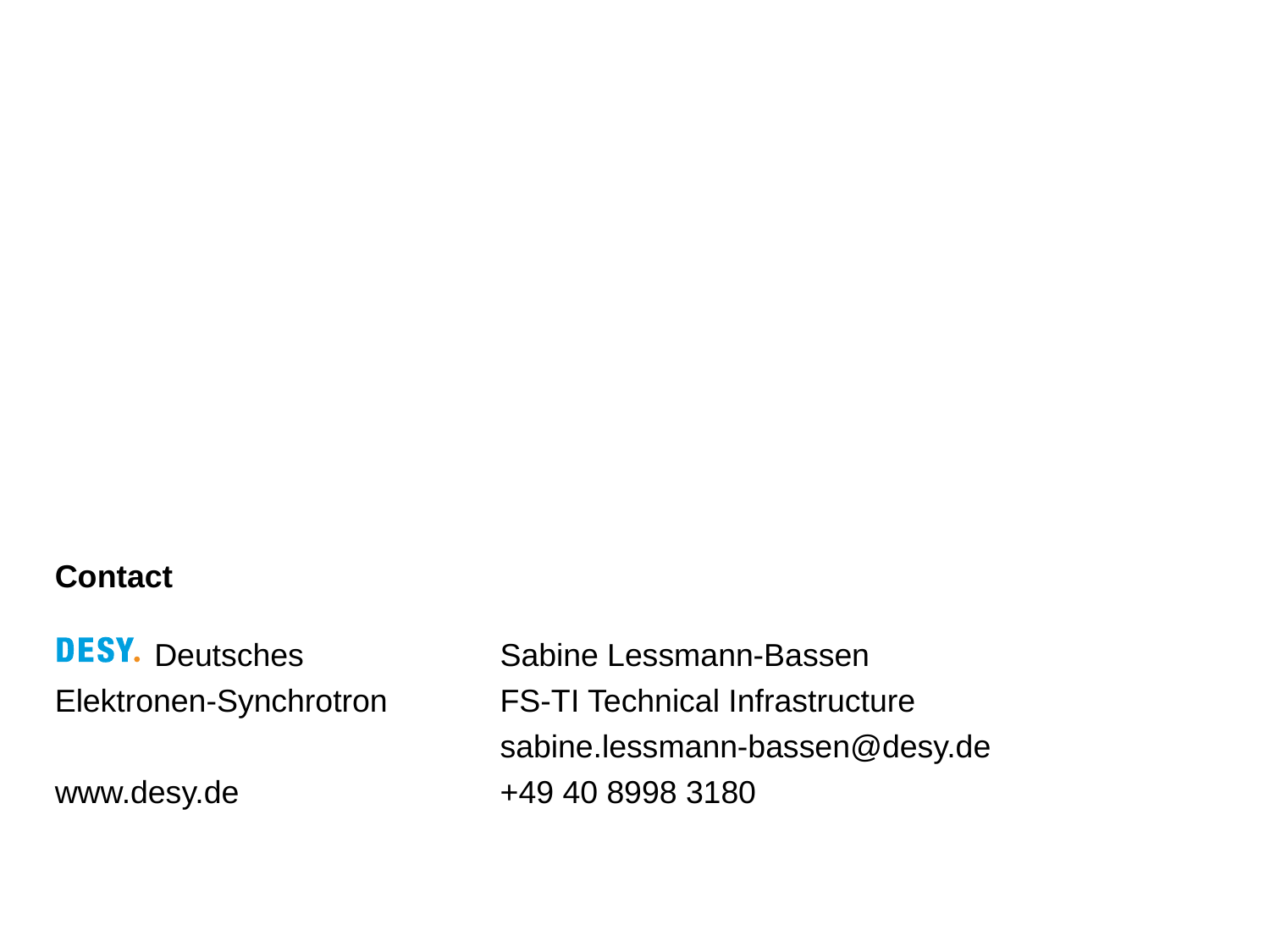

Sabine Lessmann-Bassen
FS-TI Technical Infrastructure
sabine.lessmann-bassen@desy.de
+49 40 8998 3180